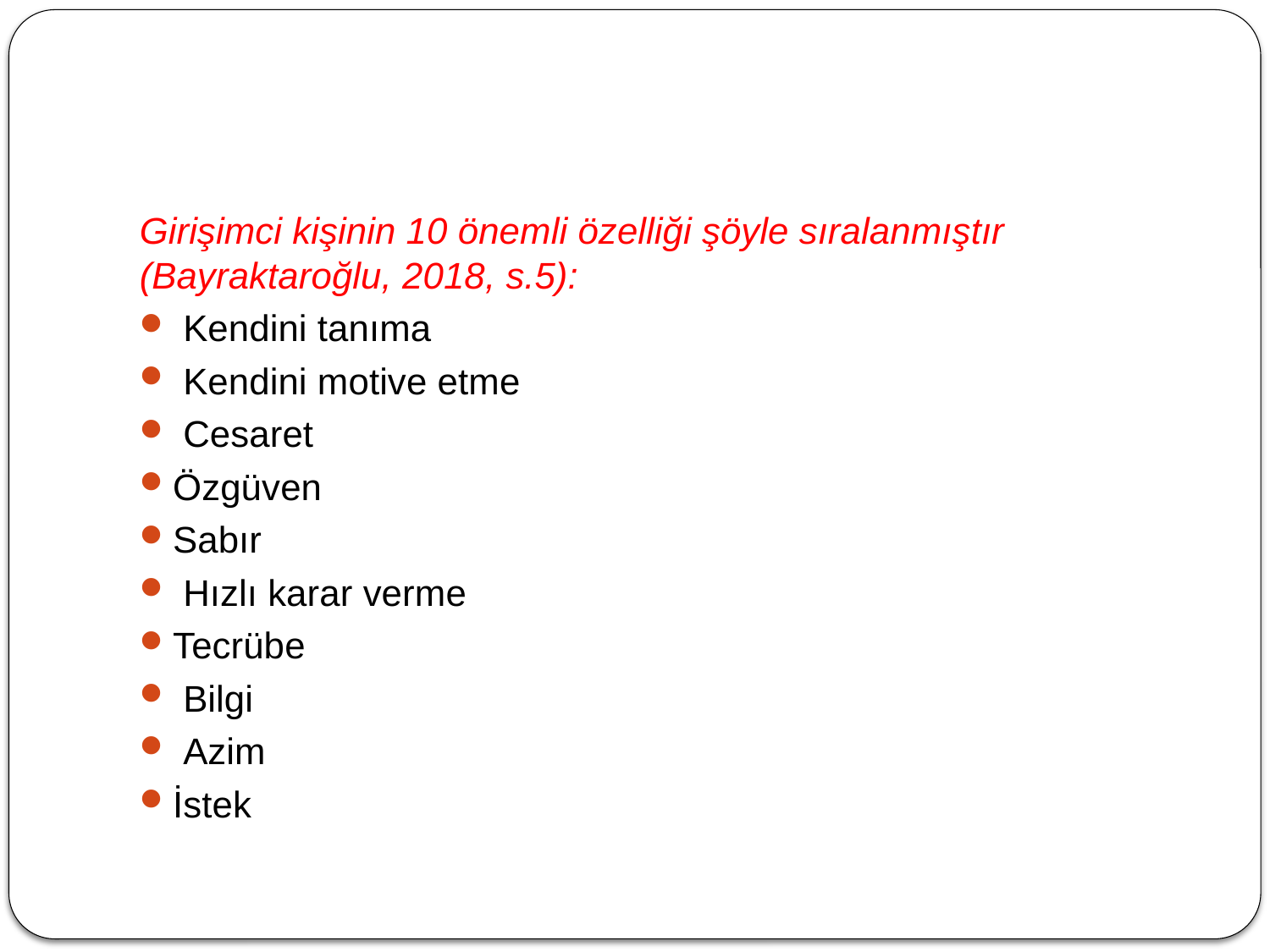

#
Girişimci kişinin 10 önemli özelliği şöyle sıralanmıştır (Bayraktaroğlu, 2018, s.5):
 Kendini tanıma
 Kendini motive etme
 Cesaret
Özgüven
Sabır
 Hızlı karar verme
Tecrübe
 Bilgi
 Azim
İstek